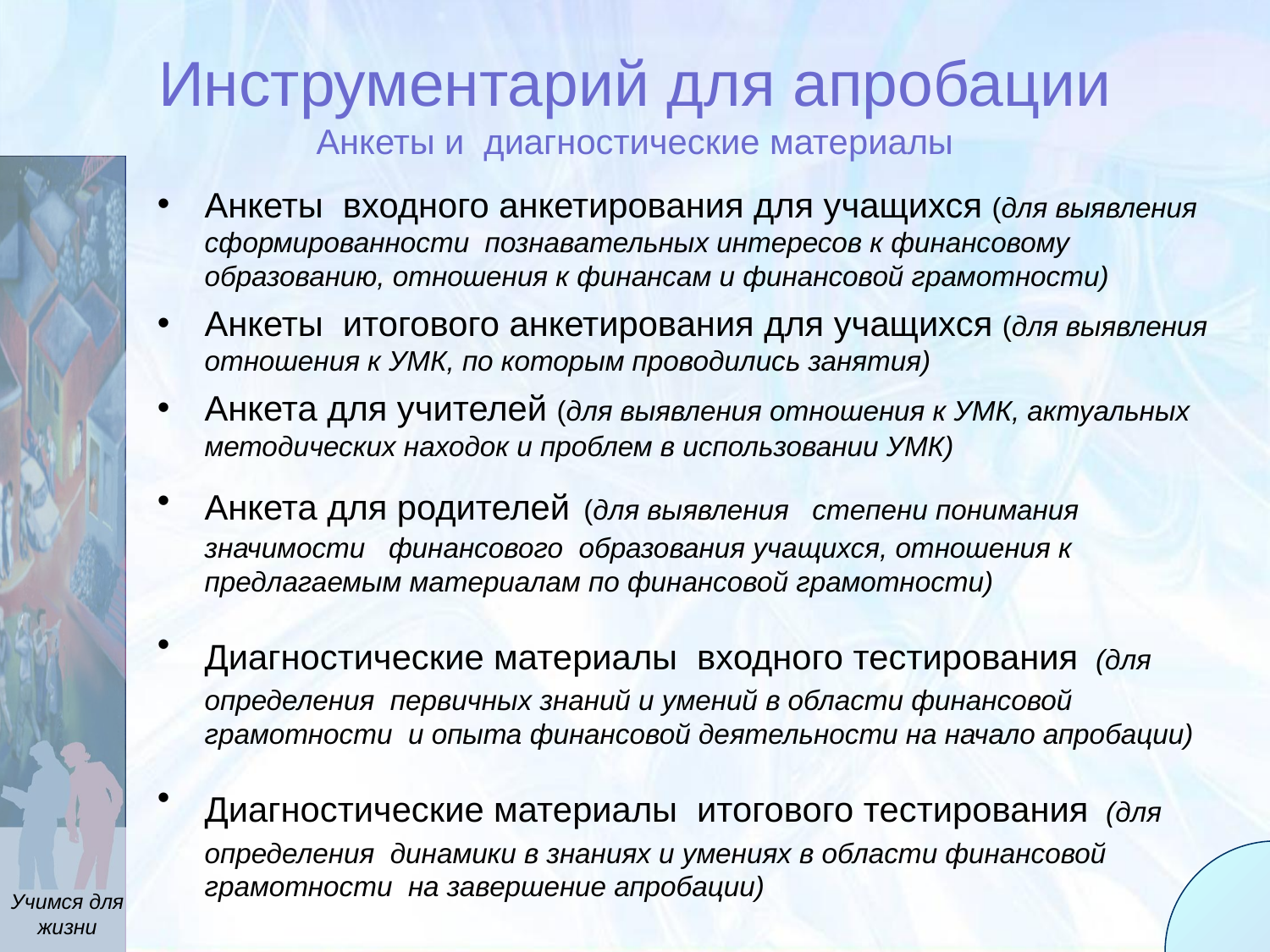

Инструментарий для апробации
Анкеты и  диагностические материалы
Анкеты  входного анкетирования для учащихся (для выявления сформированности  познавательных интересов к финансовому образованию, отношения к финансам и финансовой грамотности)
Анкеты  итогового анкетирования для учащихся (для выявления отношения к УМК, по которым проводились занятия)
Анкета для учителей (для выявления отношения к УМК, актуальных методических находок и проблем в использовании УМК)
Анкета для родителей (для выявления   степени понимания значимости   финансового  образования учащихся, отношения к предлагаемым материалам по финансовой грамотности)
Диагностические материалы  входного тестирования (для определения  первичных знаний и умений в области финансовой грамотности  и опыта финансовой деятельности на начало апробации)
Диагностические материалы  итогового тестирования (для определения  динамики в знаниях и умениях в области финансовой грамотности  на завершение апробации)